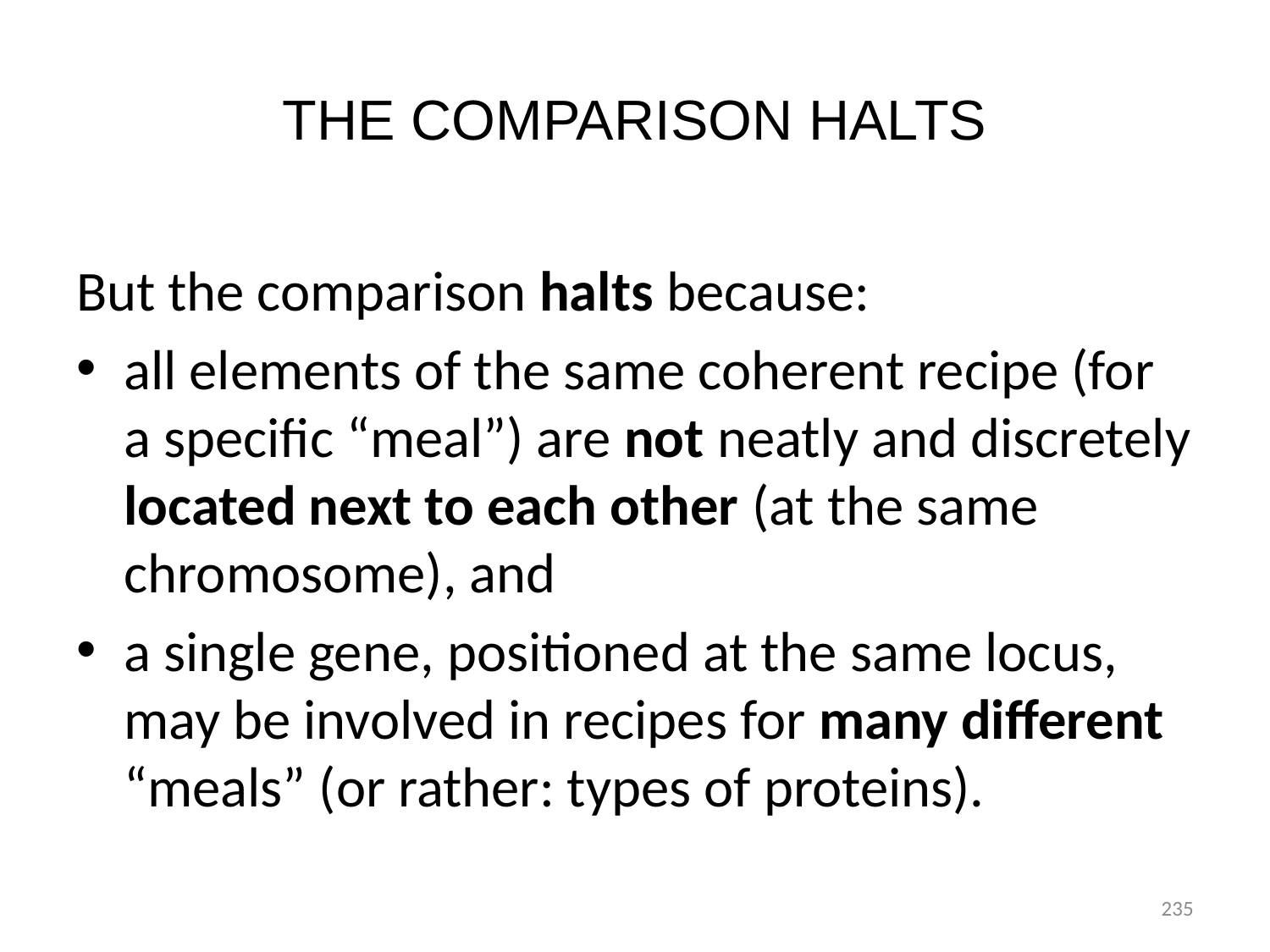

# THE COMPARISON HALTS
But the comparison halts because:
all elements of the same coherent recipe (for a specific “meal”) are not neatly and discretely located next to each other (at the same chromosome), and
a single gene, positioned at the same locus, may be involved in recipes for many different “meals” (or rather: types of proteins).
235